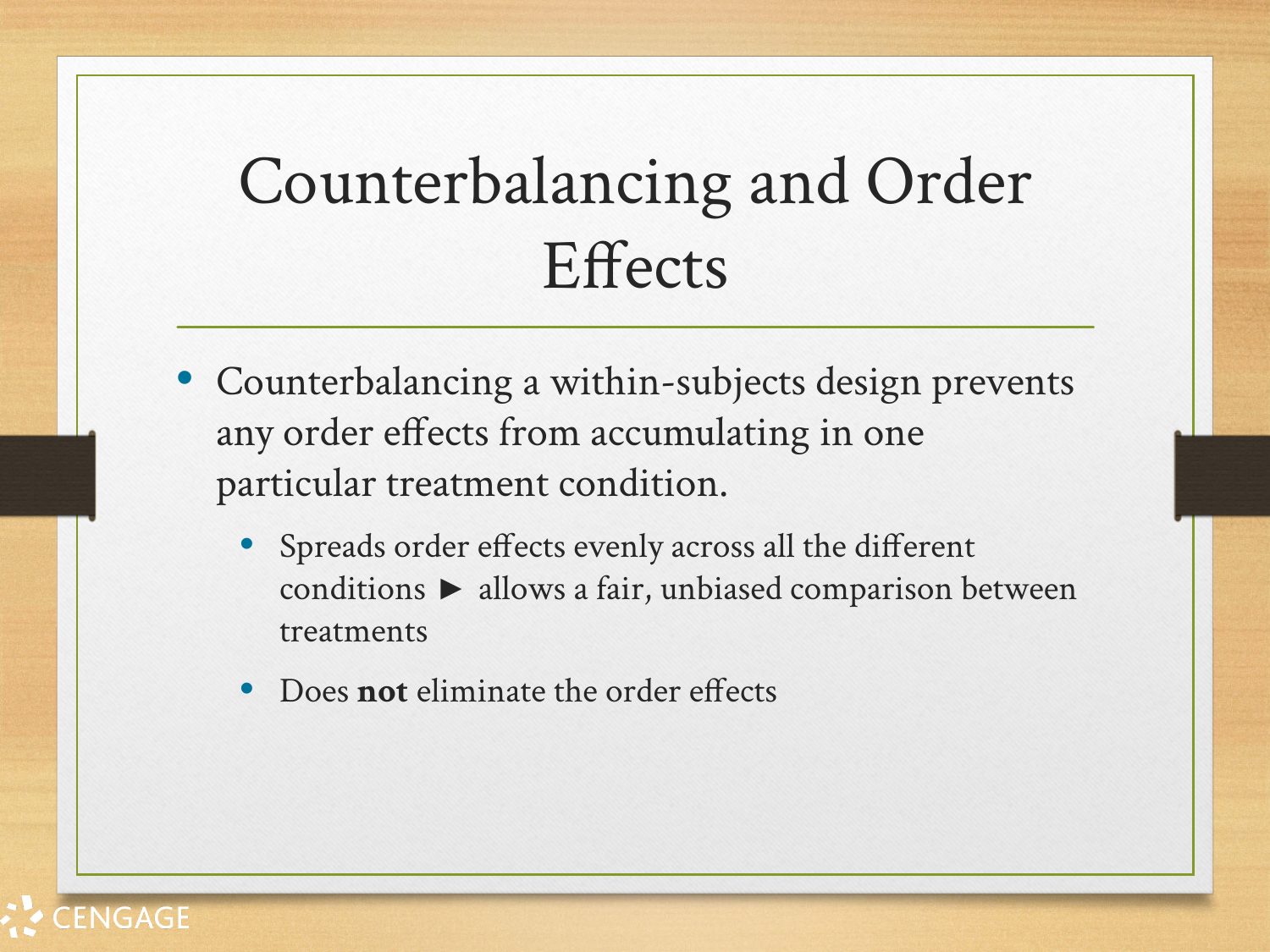

# Counterbalancing and Order Effects
Counterbalancing a within-subjects design prevents any order effects from accumulating in one particular treatment condition.
Spreads order effects evenly across all the different conditions ► allows a fair, unbiased comparison between treatments
Does not eliminate the order effects